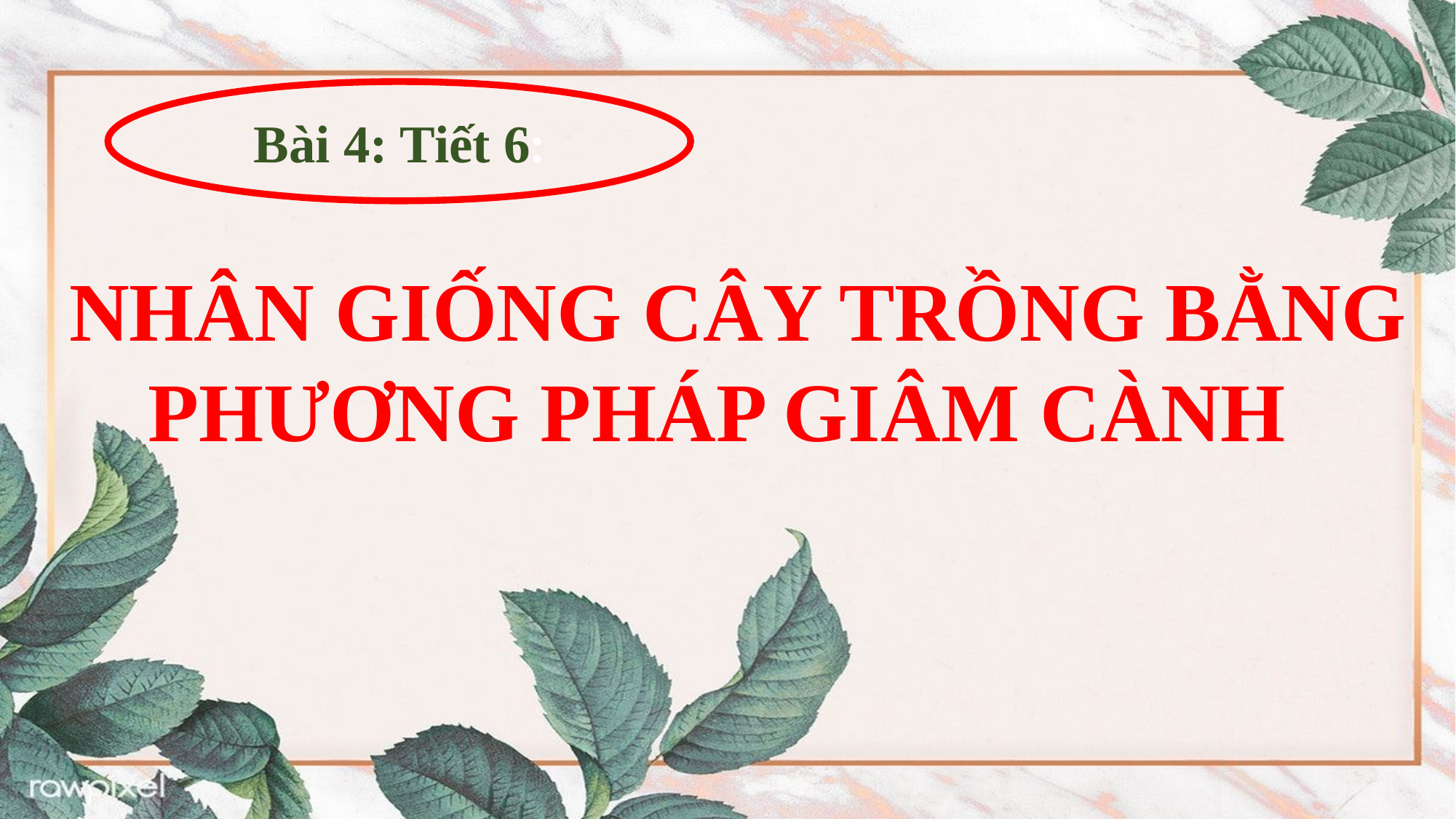

Bài 4: Tiết 6:
 NHÂN GIỐNG CÂY TRỒNG BẰNG PHƯƠNG PHÁP GIÂM CÀNH